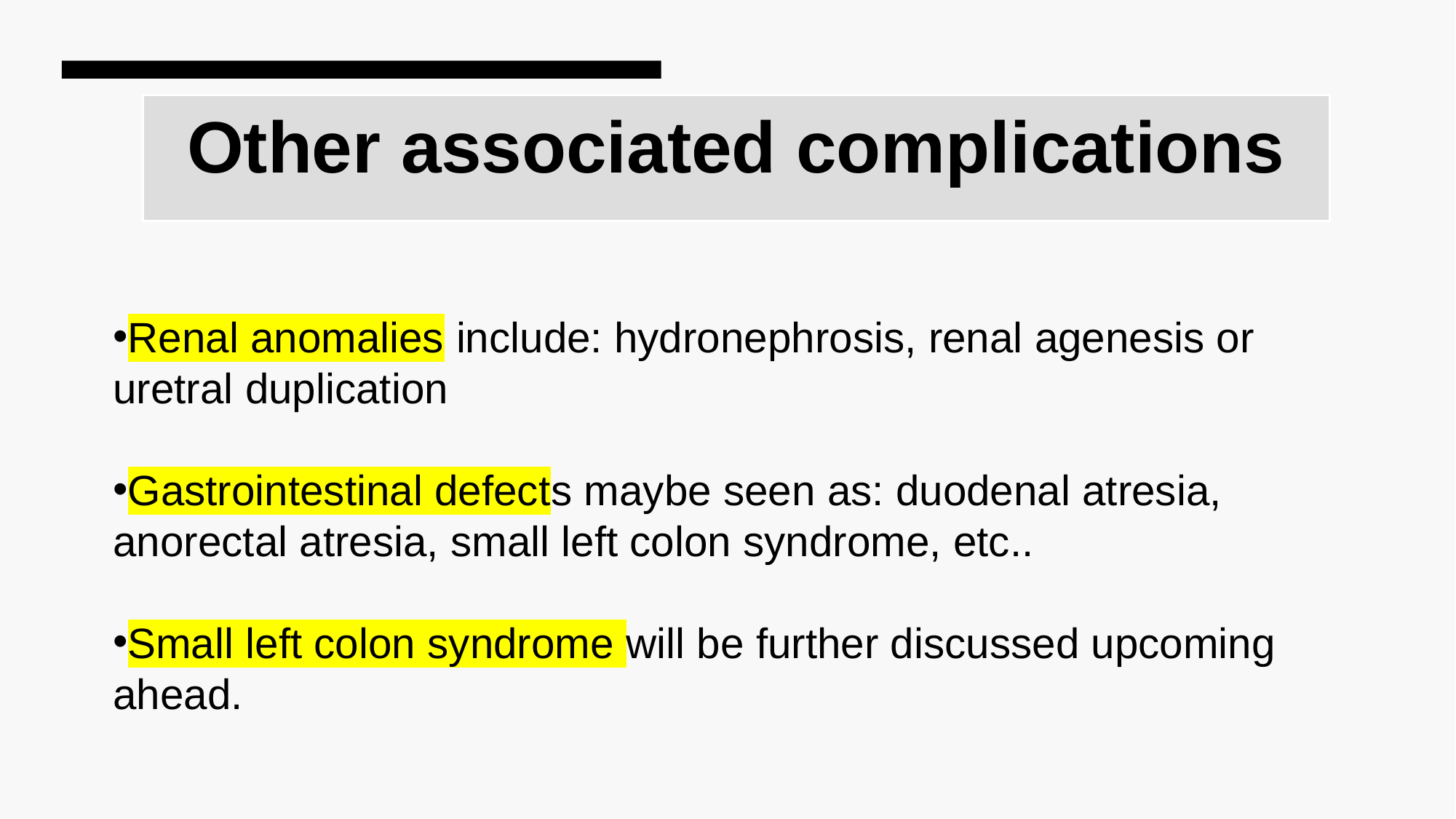

Other associated complications
Renal anomalies include: hydronephrosis, renal agenesis or uretral duplication

Gastrointestinal defects maybe seen as: duodenal atresia, anorectal atresia, small left colon syndrome, etc..

Small left colon syndrome will be further discussed upcoming ahead.